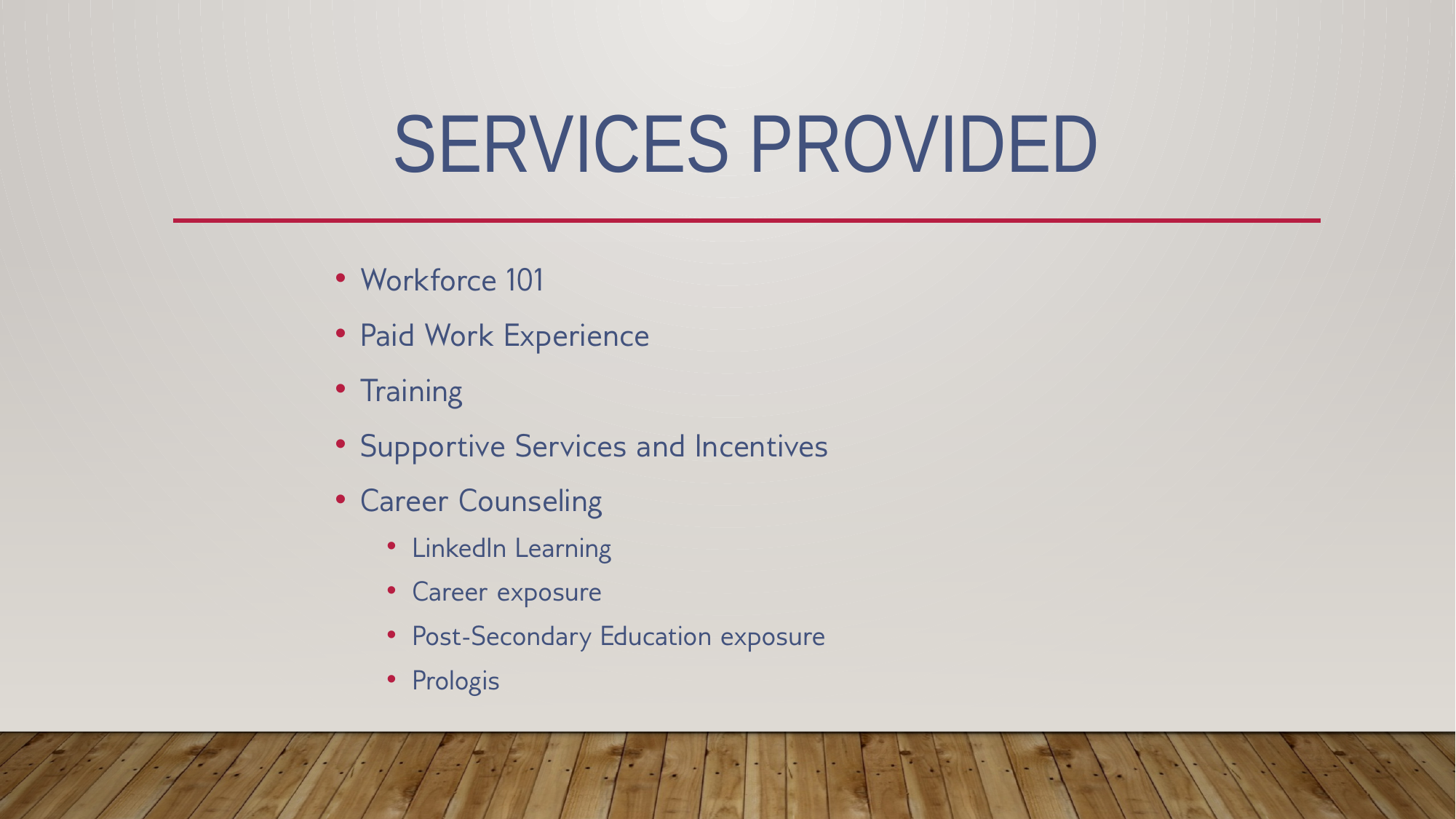

# Services provided
Workforce 101
Paid Work Experience
Training
Supportive Services and Incentives
Career Counseling
LinkedIn Learning
Career exposure
Post-Secondary Education exposure
Prologis